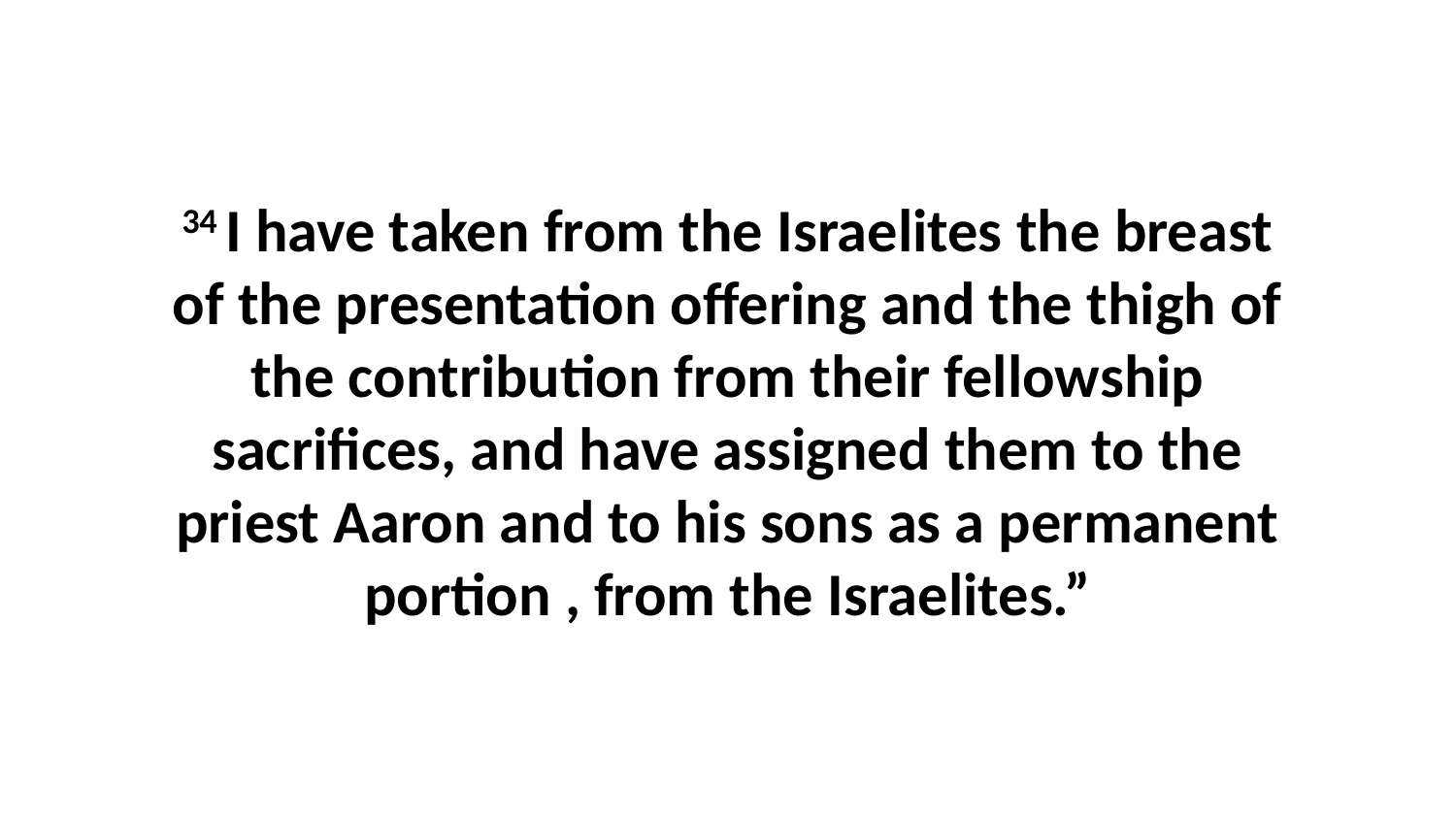

34 I have taken from the Israelites the breast of the presentation offering and the thigh of the contribution from their fellowship sacrifices, and have assigned them to the priest Aaron and to his sons as a permanent portion , from the Israelites.”